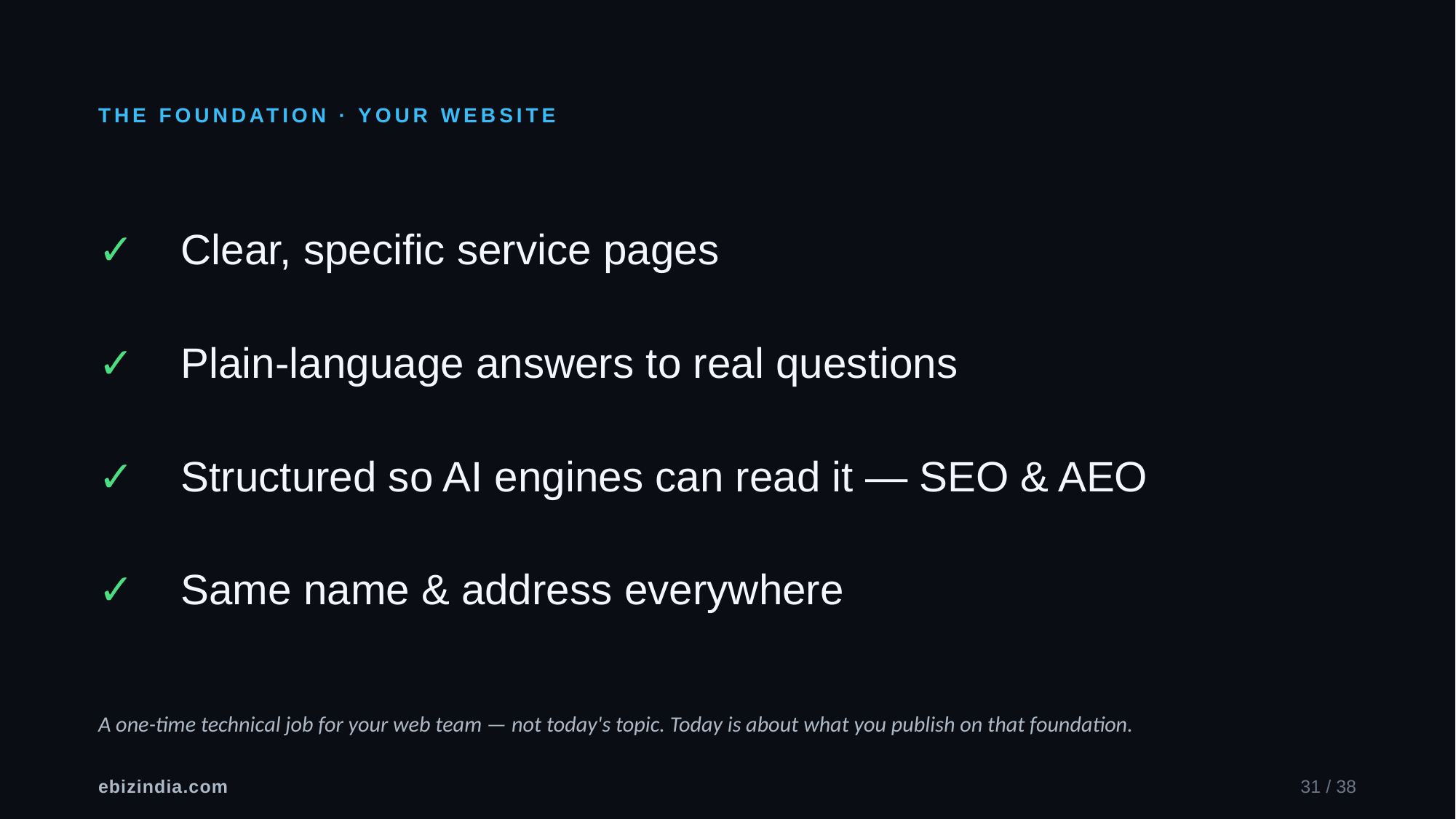

THE FOUNDATION · YOUR WEBSITE
✓    Clear, specific service pages
✓    Plain-language answers to real questions
✓    Structured so AI engines can read it — SEO & AEO
✓    Same name & address everywhere
A one-time technical job for your web team — not today's topic. Today is about what you publish on that foundation.
ebizindia.com
31 / 38